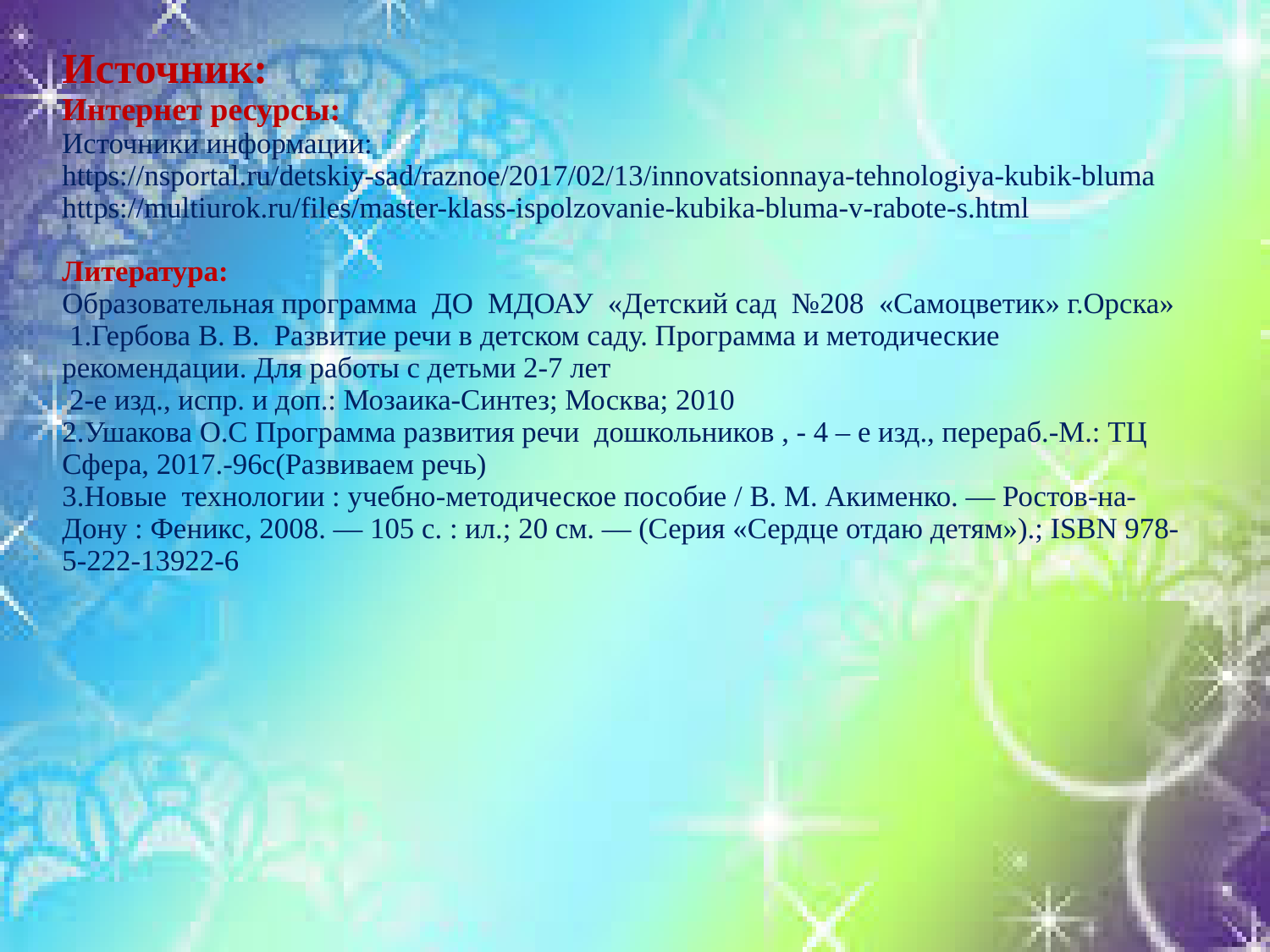

# Источник: Интернет ресурсы: Источники информации: https://nsportal.ru/detskiy-sad/raznoe/2017/02/13/innovatsionnaya-tehnologiya-kubik-bluma https://multiurok.ru/files/master-klass-ispolzovanie-kubika-bluma-v-rabote-s.html   Литература: Образовательная программа  ДО  МДОАУ  «Детский сад  №208  «Самоцветик» г.Орска» 1.Гербова В. В.  Развитие речи в детском саду. Программа и методические рекомендации. Для работы с детьми 2-7 лет 2-е изд., испр. и доп.: Мозаика-Синтез; Москва; 2010 2.Ушакова О.С Программа развития речи  дошкольников , - 4 – е изд., перераб.-М.: ТЦ Сфера, 2017.-96с(Развиваем речь) 3.Новые  технологии : учебно-методическое пособие / В. М. Акименко. — Ростов-на-Дону : Феникс, 2008. — 105 с. : ил.; 20 см. — (Серия «Сердце отдаю детям»).; ISBN 978-5-222-13922-6